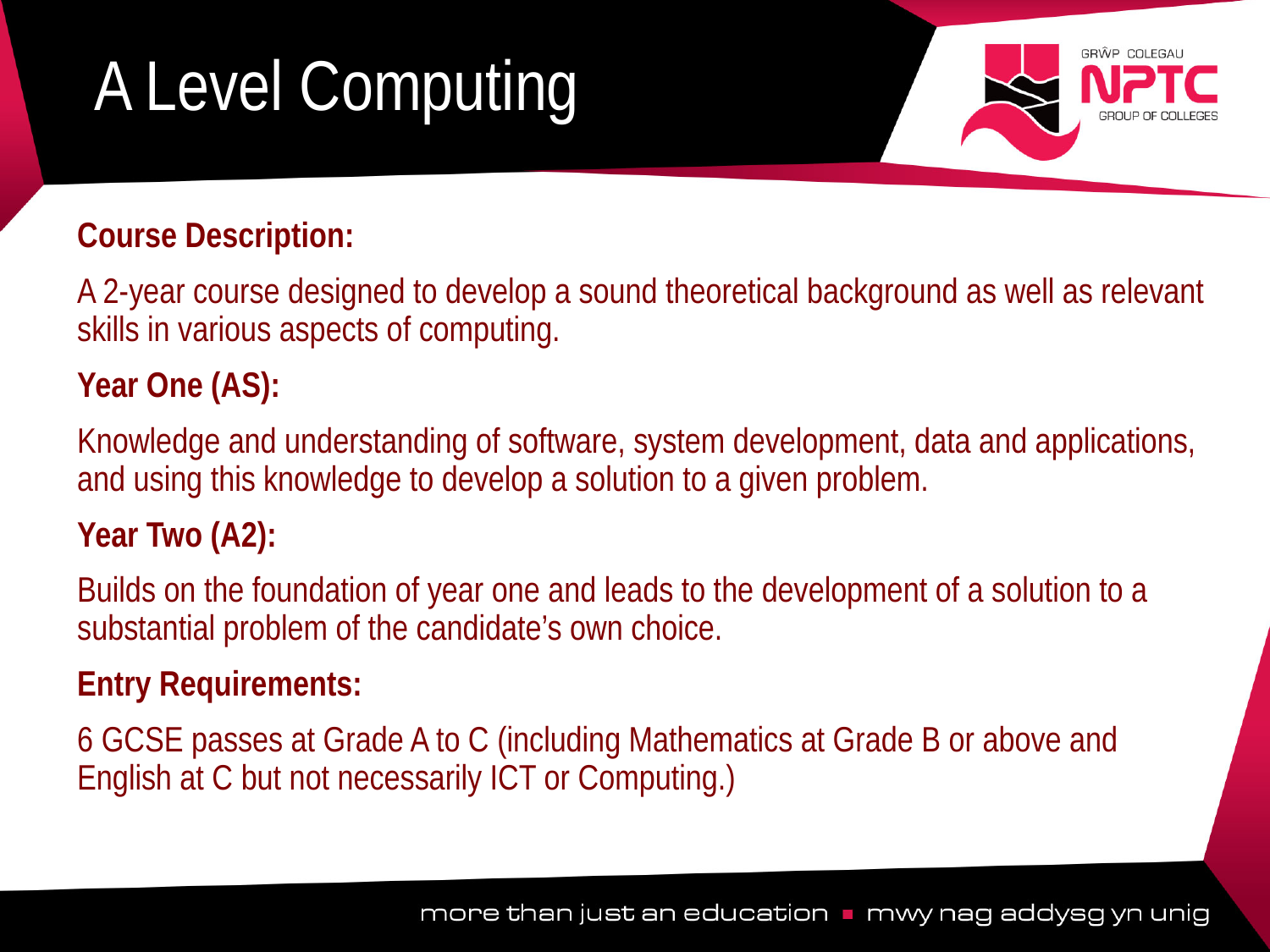

# A Level Computing
Course Description:
A 2-year course designed to develop a sound theoretical background as well as relevant skills in various aspects of computing.
Year One (AS):
Knowledge and understanding of software, system development, data and applications, and using this knowledge to develop a solution to a given problem.
Year Two (A2):
Builds on the foundation of year one and leads to the development of a solution to a substantial problem of the candidate’s own choice.
Entry Requirements:
6 GCSE passes at Grade A to C (including Mathematics at Grade B or above and English at C but not necessarily ICT or Computing.)